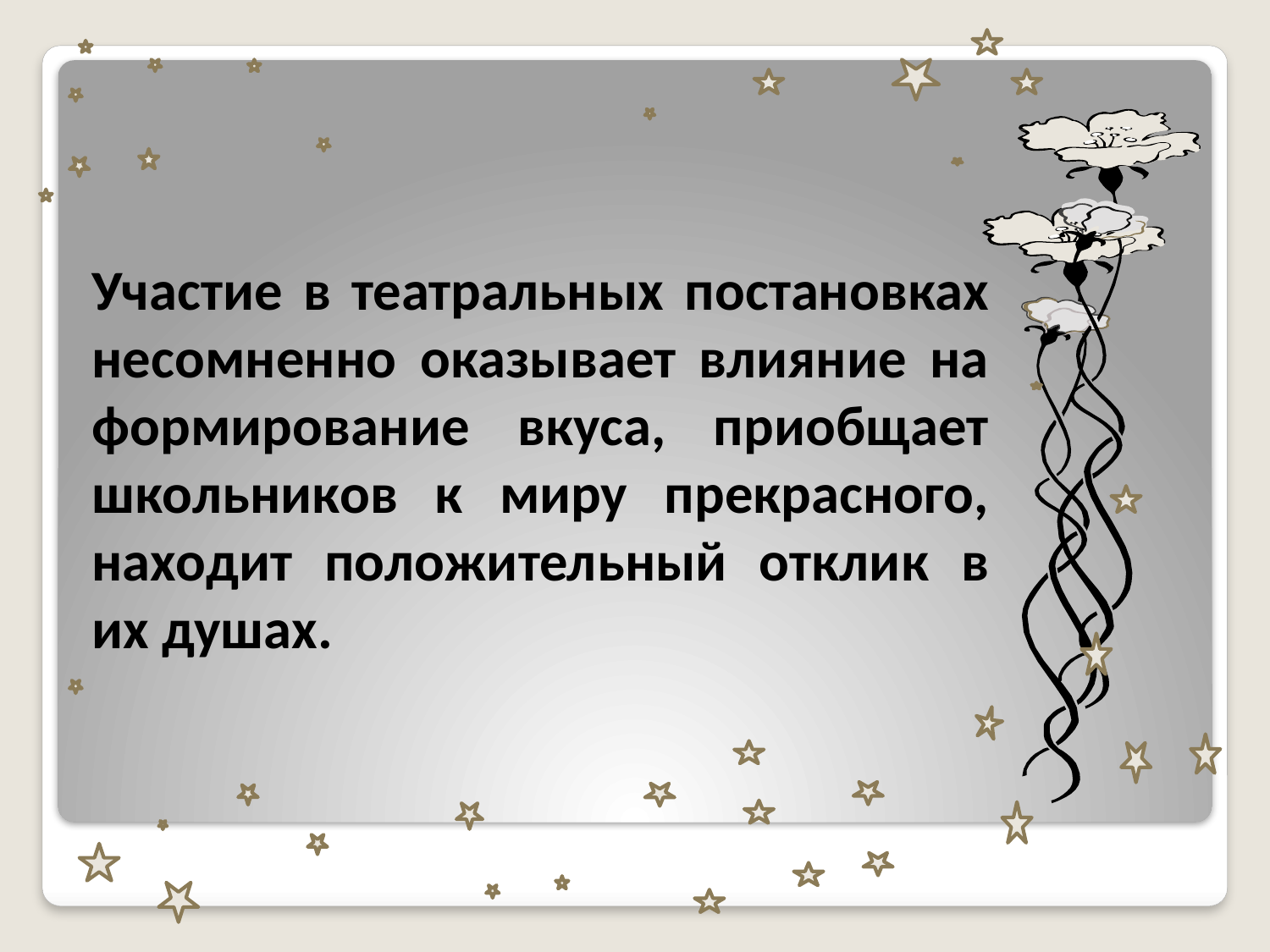

Участие в театральных постановках несомненно оказывает влияние на формирование вкуса, приобщает школьников к миру прекрасного, находит положительный отклик в их душах.